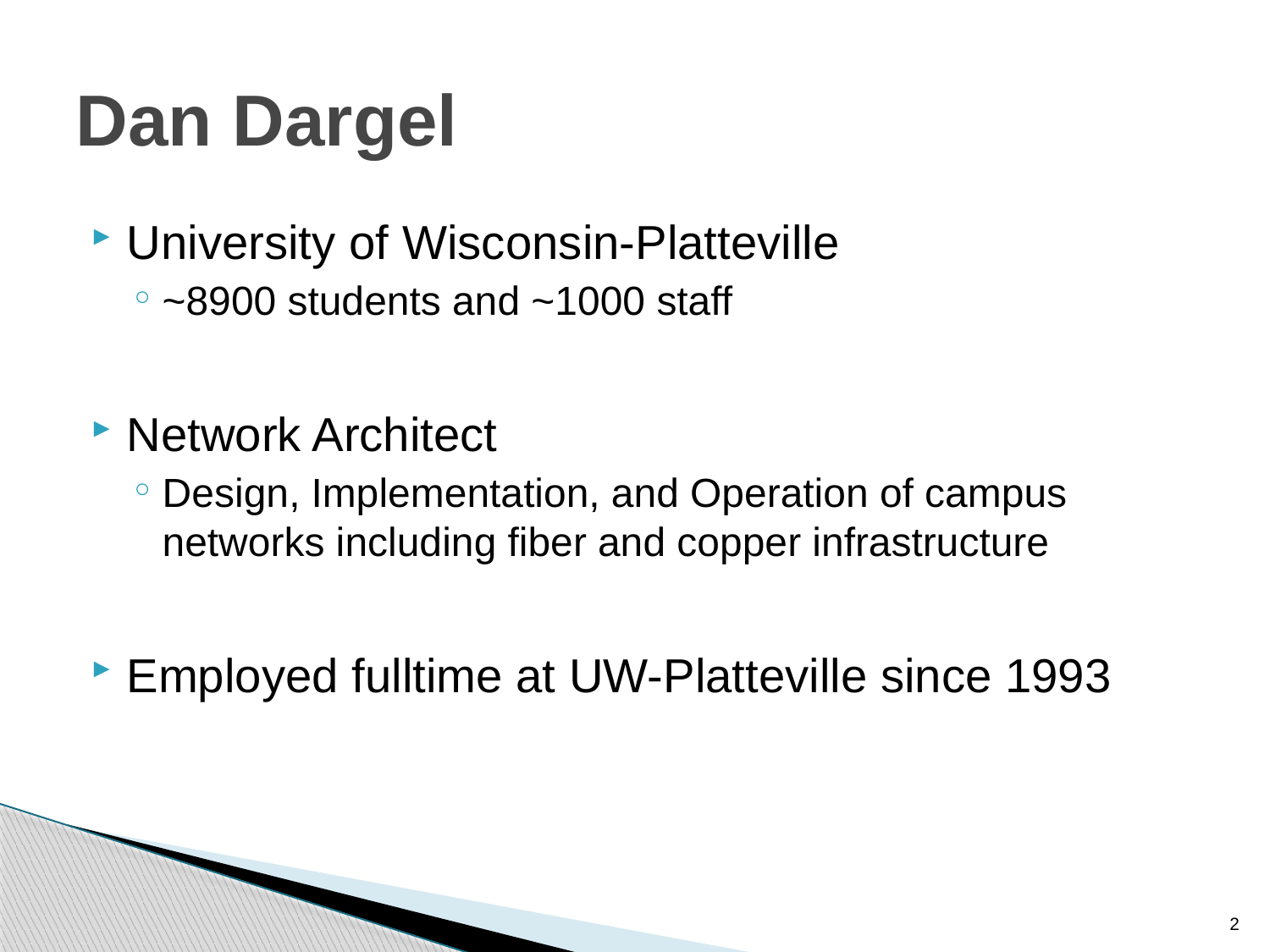

# Dan Dargel
University of Wisconsin-Platteville
~8900 students and ~1000 staff

Network Architect
Design, Implementation, and Operation of campus networks including fiber and copper infrastructure

Employed fulltime at UW-Platteville since 1993

2